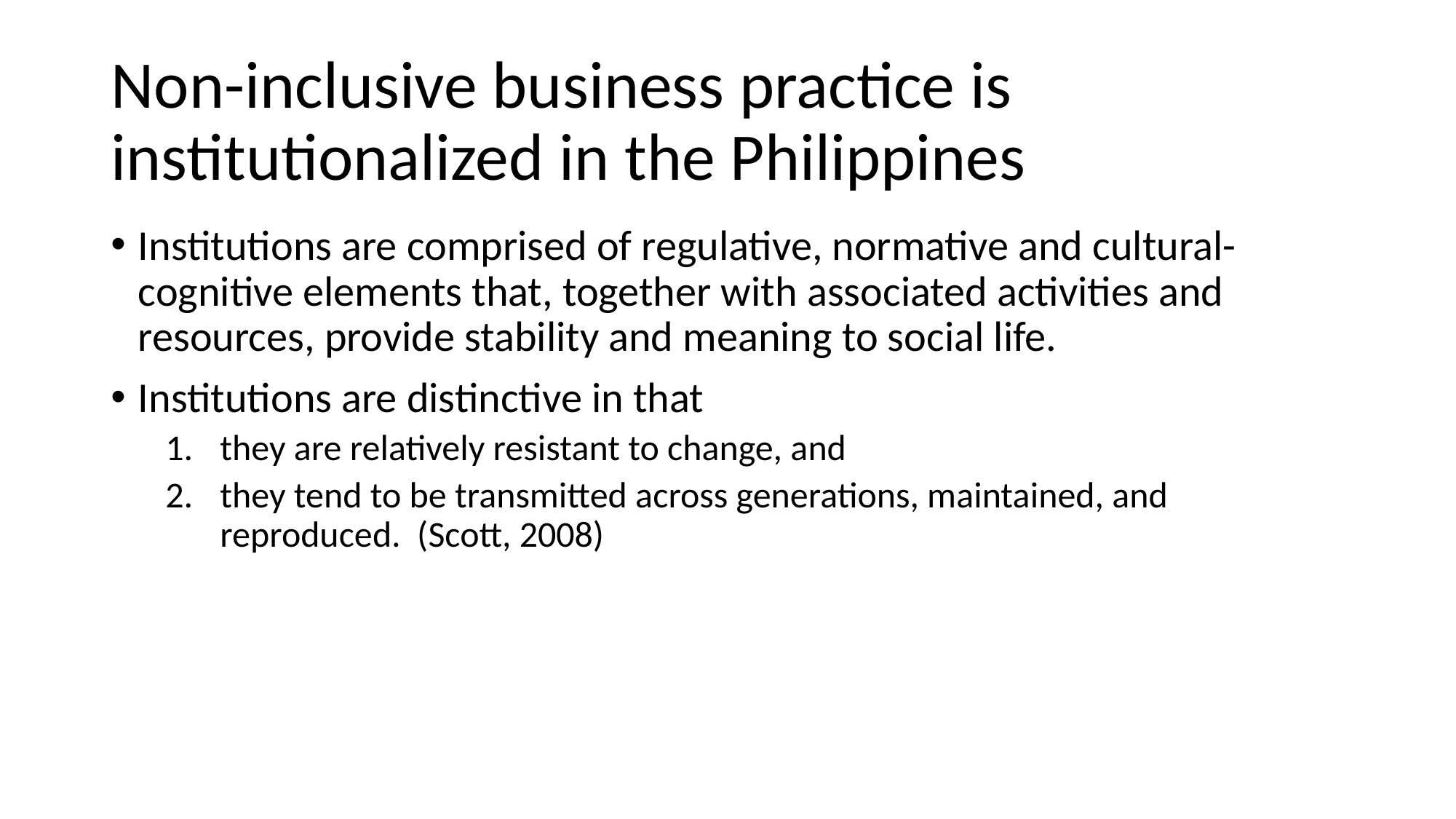

# Non-inclusive business practice is institutionalized in the Philippines
Institutions are comprised of regulative, normative and cultural-cognitive elements that, together with associated activities and resources, provide stability and meaning to social life.
Institutions are distinctive in that
they are relatively resistant to change, and
they tend to be transmitted across generations, maintained, and reproduced.  (Scott, 2008)